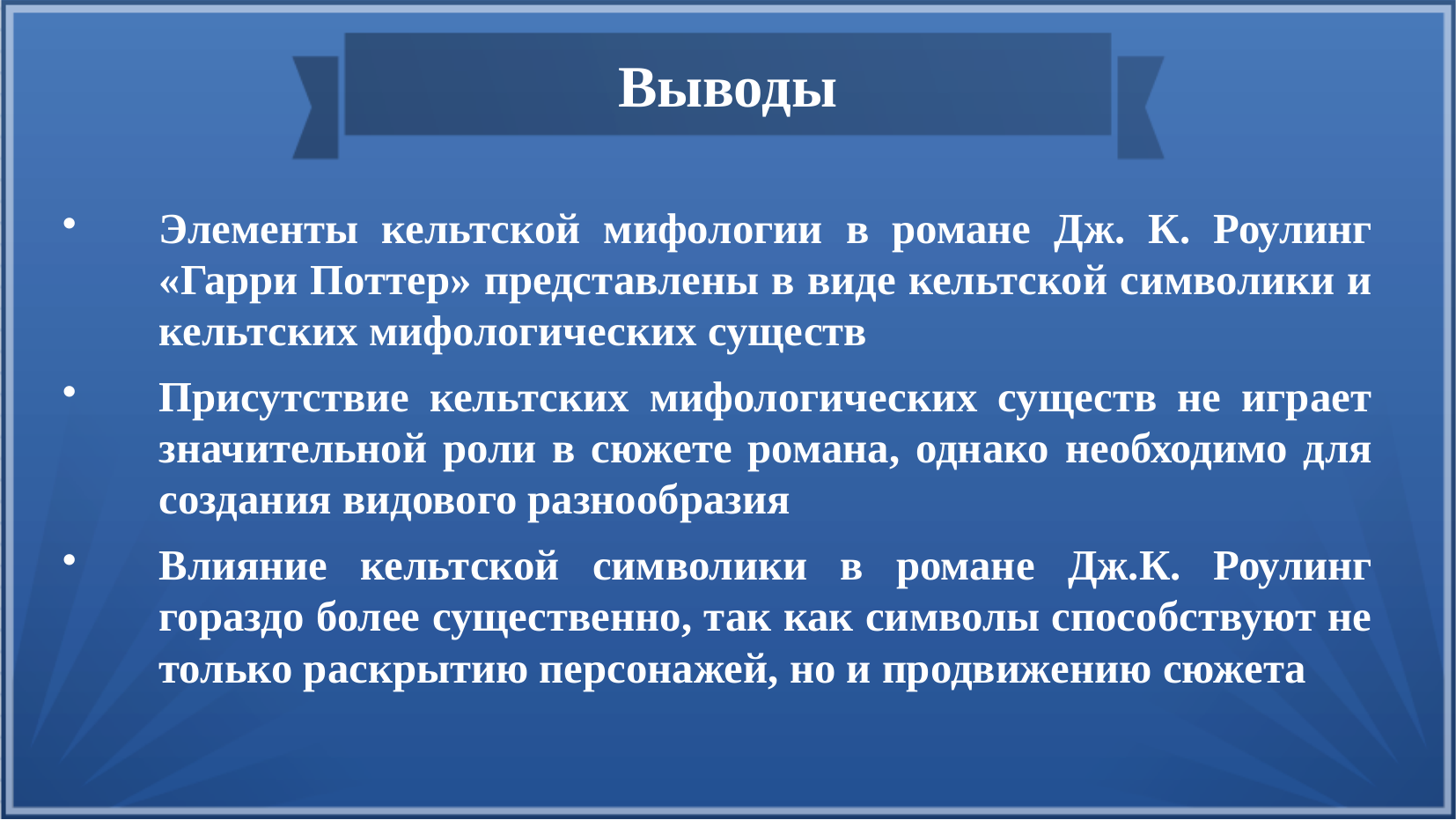

Выводы
Элементы кельтской мифологии в романе Дж. К. Роулинг «Гарри Поттер» представлены в виде кельтской символики и кельтских мифологических существ
Присутствие кельтских мифологических существ не играет значительной роли в сюжете романа, однако необходимо для создания видового разнообразия
Влияние кельтской символики в романе Дж.К. Роулинг гораздо более существенно, так как символы способствуют не только раскрытию персонажей, но и продвижению сюжета